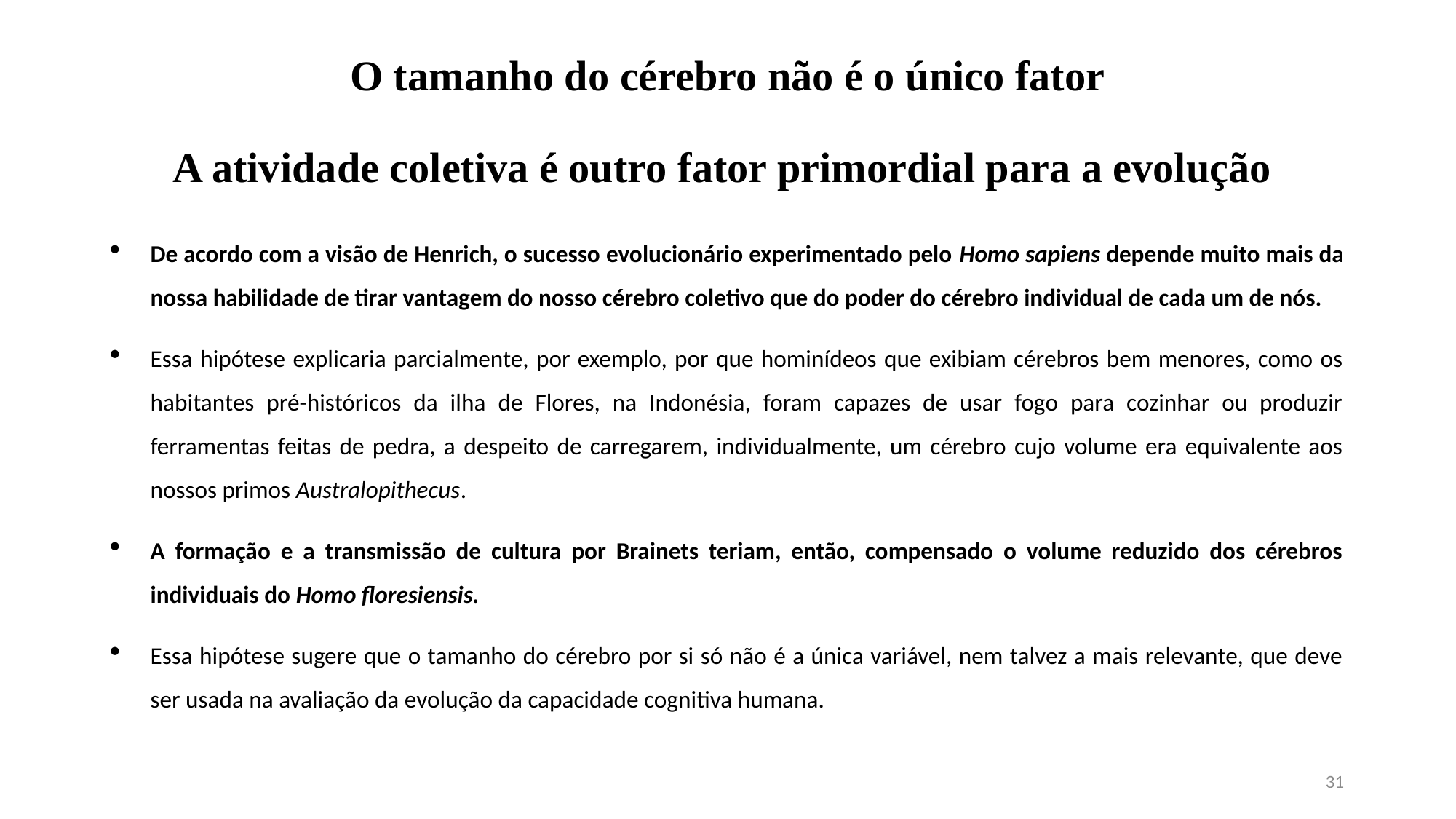

# O tamanho do cérebro não é o único fator A atividade coletiva é outro fator primordial para a evolução
De acordo com a visão de Henrich, o sucesso evolucionário experimentado pelo Homo sapiens depende muito mais da nossa habilidade de tirar vantagem do nosso cérebro coletivo que do poder do cérebro individual de cada um de nós.
Essa hipótese explicaria parcialmente, por exemplo, por que hominídeos que exibiam cérebros bem menores, como os habitantes pré-históricos da ilha de Flores, na Indonésia, foram capazes de usar fogo para cozinhar ou produzir ferramentas feitas de pedra, a despeito de carregarem, individualmente, um cérebro cujo volume era equivalente aos nossos primos Australopithecus.
A formação e a transmissão de cultura por Brainets teriam, então, compensado o volume reduzido dos cérebros individuais do Homo floresiensis.
Essa hipótese sugere que o tamanho do cérebro por si só não é a única variável, nem talvez a mais relevante, que deve ser usada na avaliação da evolução da capacidade cognitiva humana.
31